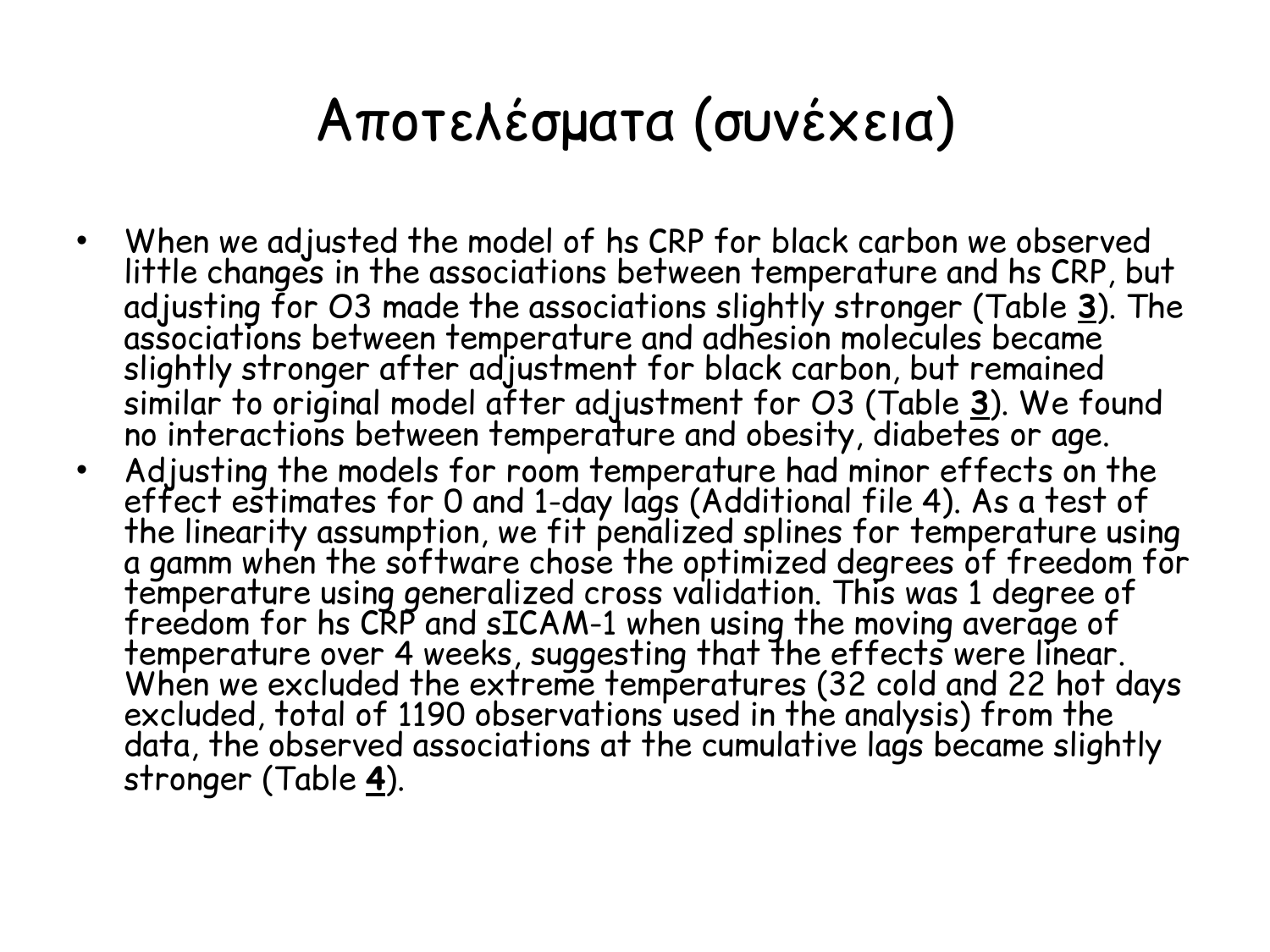

# Αποτελέσματα (συνέχεια)
When we adjusted the model of hs CRP for black carbon we observed little changes in the associations between temperature and hs CRP, but adjusting for O3 made the associations slightly stronger (Table 3). The associations between temperature and adhesion molecules became slightly stronger after adjustment for black carbon, but remained similar to original model after adjustment for O3 (Table 3). We found no interactions between temperature and obesity, diabetes or age.
Adjusting the models for room temperature had minor effects on the effect estimates for 0 and 1-day lags (Additional file 4). As a test of the linearity assumption, we fit penalized splines for temperature using a gamm when the software chose the optimized degrees of freedom for temperature using generalized cross validation. This was 1 degree of freedom for hs CRP and sICAM-1 when using the moving average of temperature over 4 weeks, suggesting that the effects were linear. When we excluded the extreme temperatures (32 cold and 22 hot days excluded, total of 1190 observations used in the analysis) from the data, the observed associations at the cumulative lags became slightly stronger (Table 4).